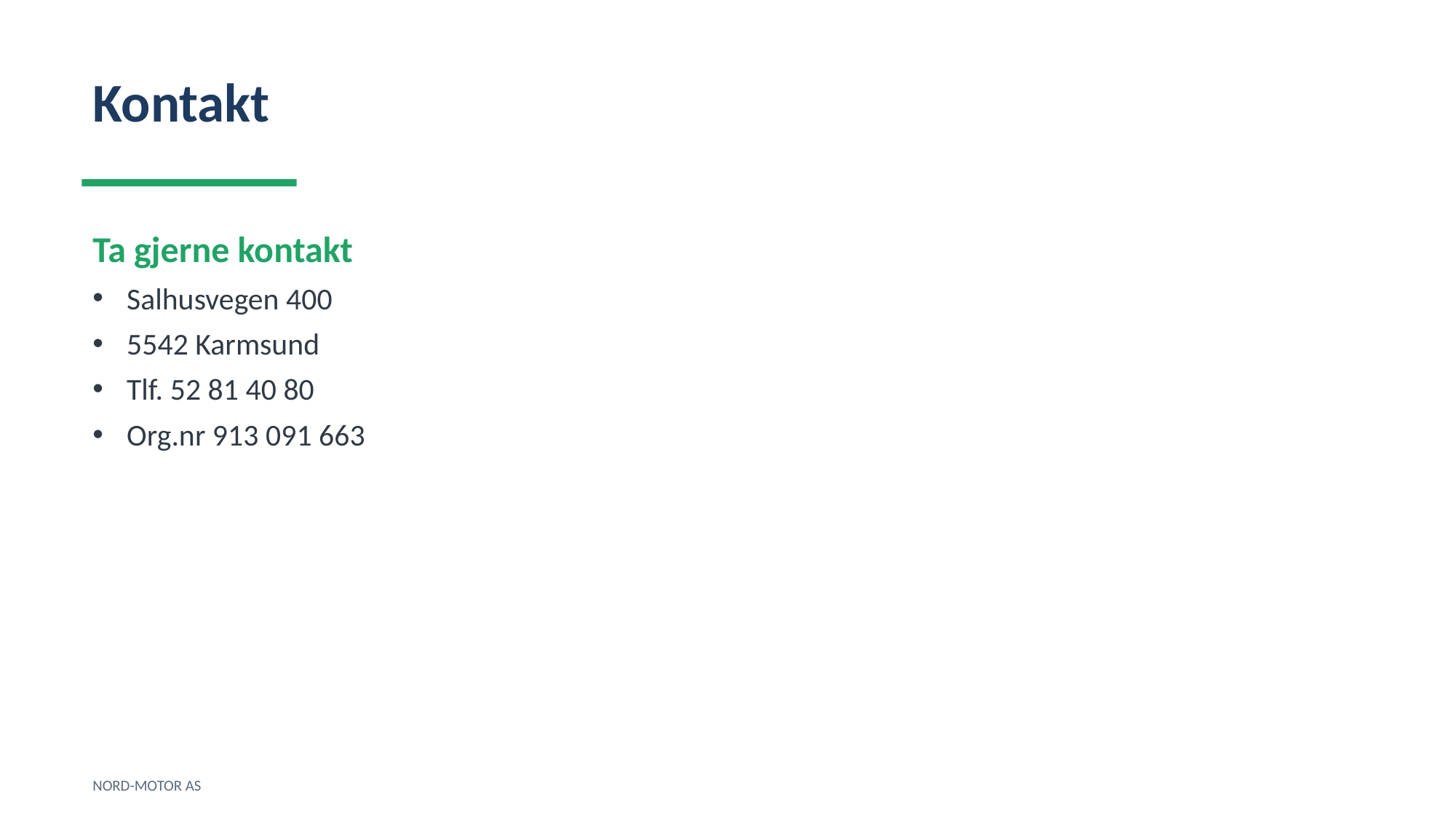

Kontakt

Ta gjerne kontakt
Salhusvegen 400
5542 Karmsund
Tlf. 52 81 40 80
Org.nr 913 091 663
NORD-MOTOR AS